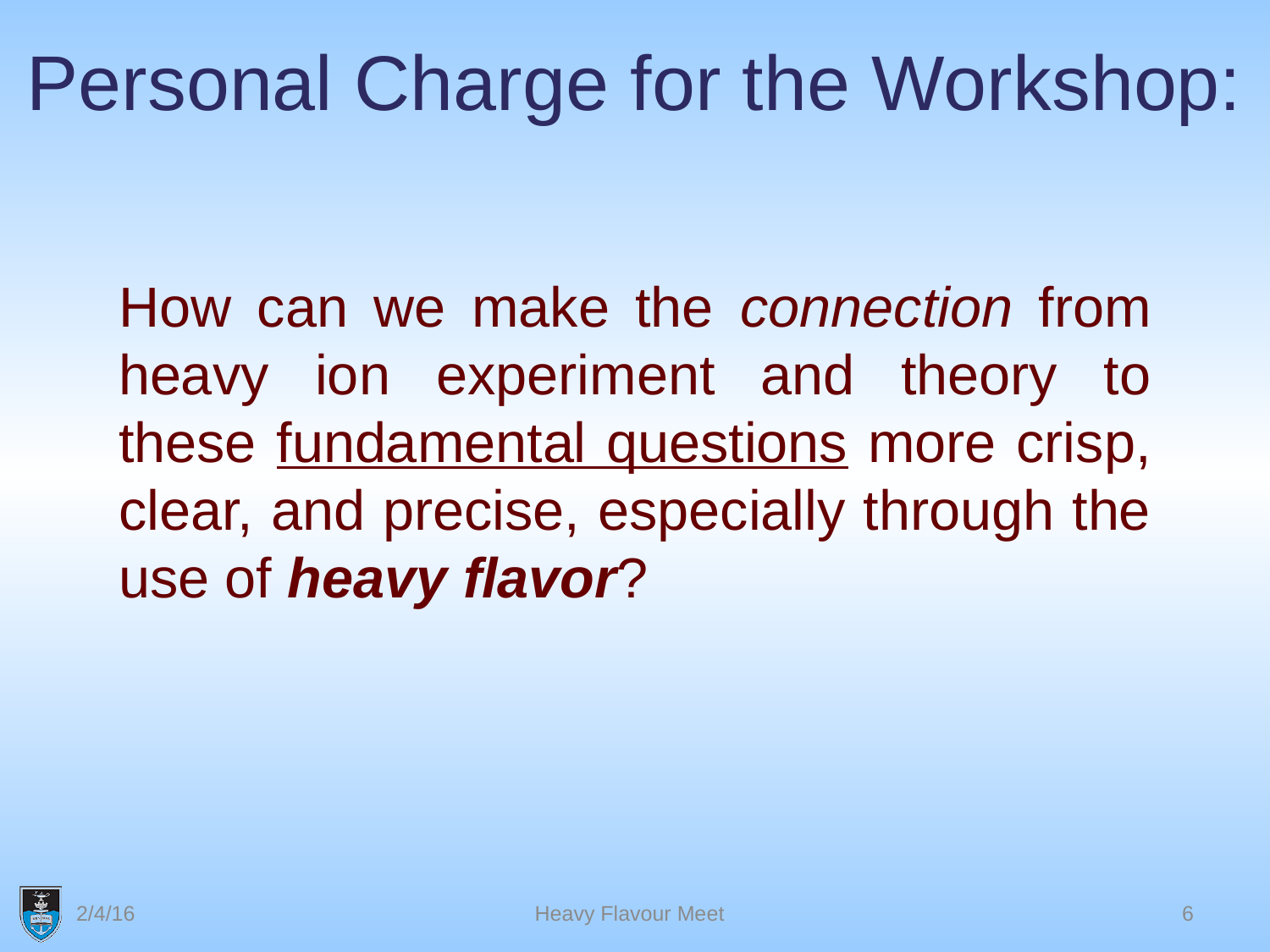

# Personal Charge for the Workshop:
How can we make the connection from heavy ion experiment and theory to these fundamental questions more crisp, clear, and precise, especially through the use of heavy flavor?
2/4/16
Heavy Flavour Meet
6